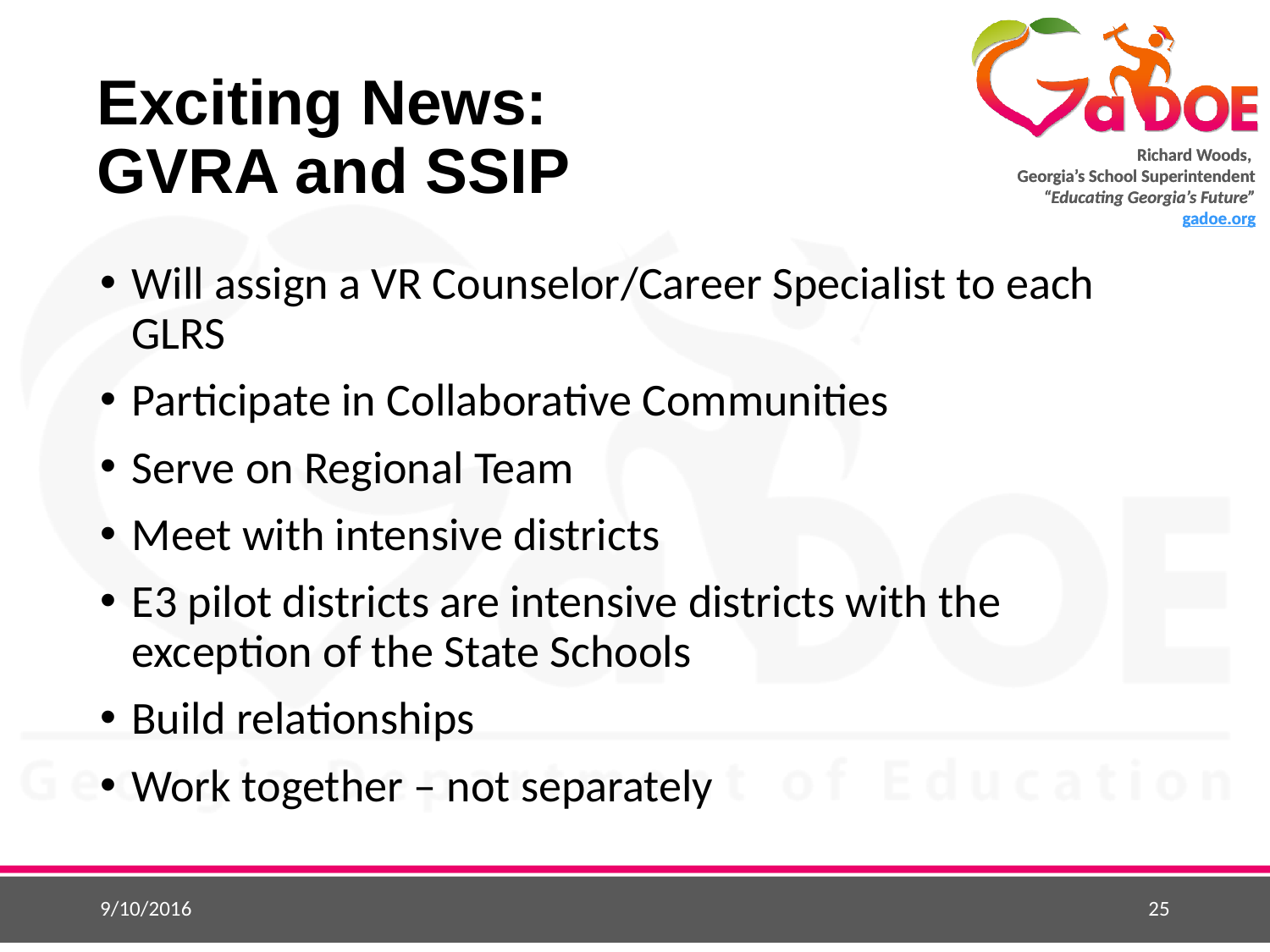

# Exciting News: GVRA and SSIP
Will assign a VR Counselor/Career Specialist to each GLRS
Participate in Collaborative Communities
Serve on Regional Team
Meet with intensive districts
E3 pilot districts are intensive districts with the exception of the State Schools
Build relationships
Work together – not separately
9/10/2016
25